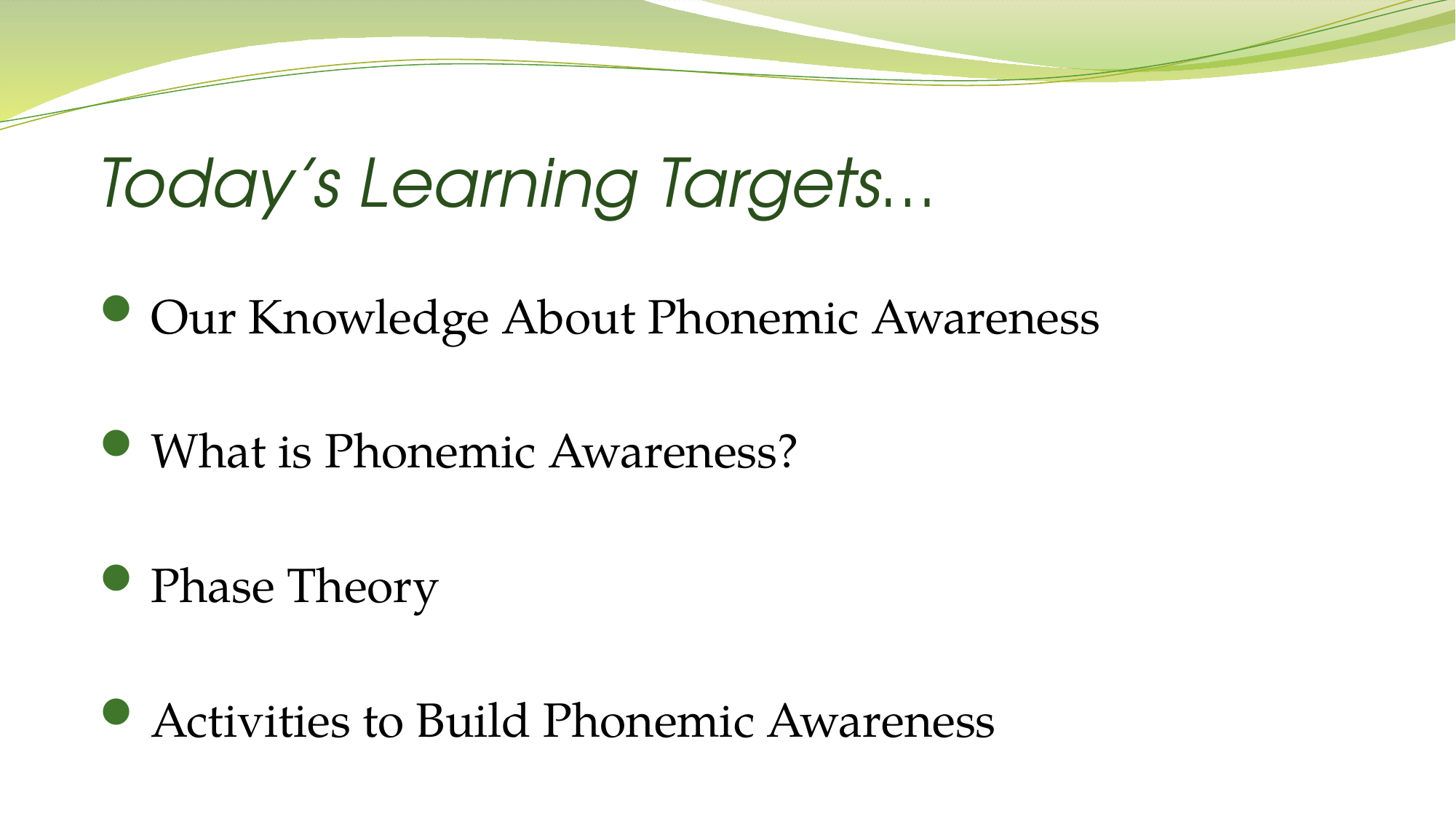

# Today’s Learning Targets…
 Our Knowledge About Phonemic Awareness

 What is Phonemic Awareness?

 Phase Theory

 Activities to Build Phonemic Awareness